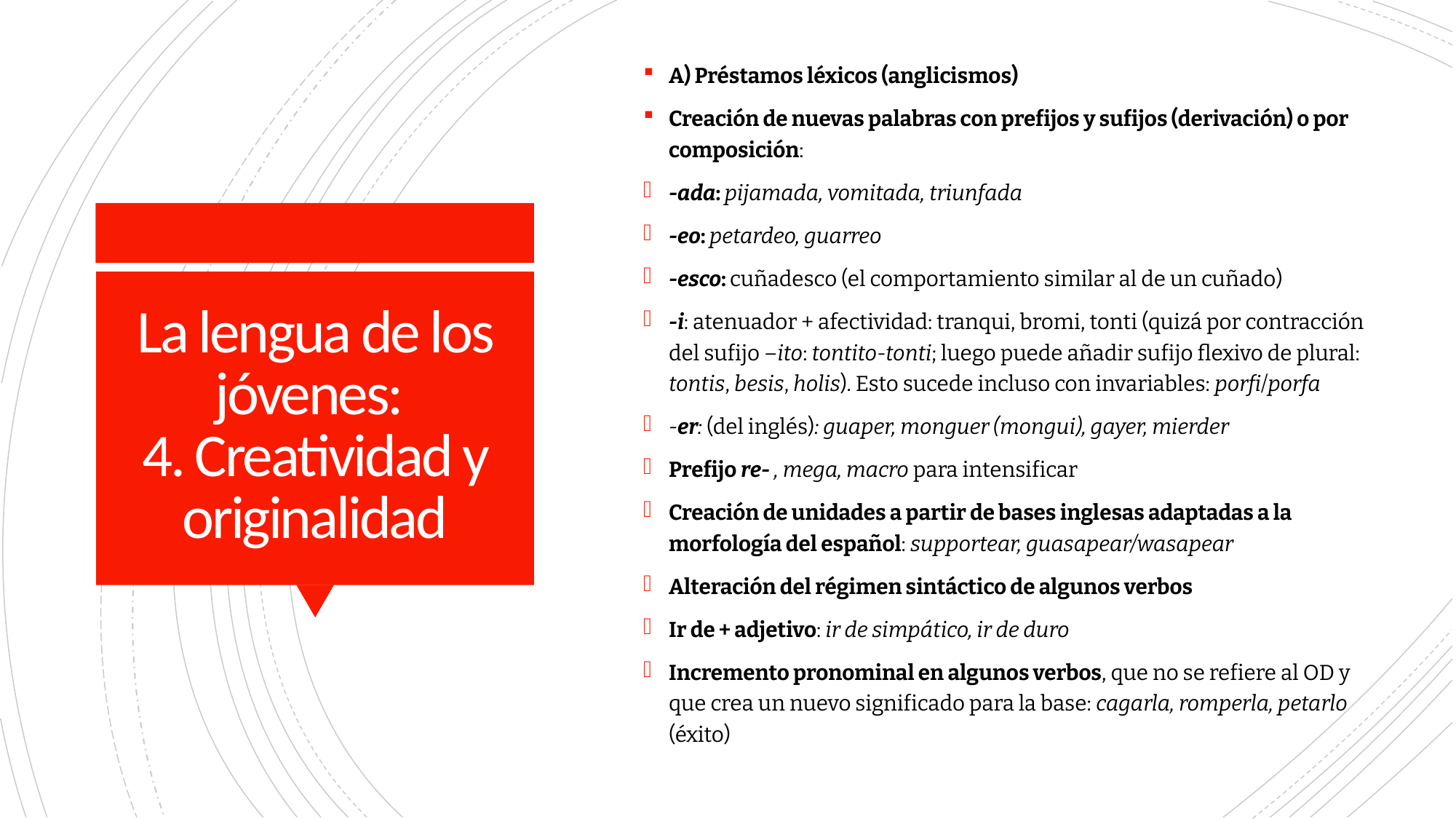

A) Préstamos léxicos (anglicismos)
Creación de nuevas palabras con prefijos y sufijos (derivación) o por composición:
-ada: pijamada, vomitada, triunfada
-eo: petardeo, guarreo
-esco: cuñadesco (el comportamiento similar al de un cuñado)
-i: atenuador + afectividad: tranqui, bromi, tonti (quizá por contracción del sufijo –ito: tontito-tonti; luego puede añadir sufijo flexivo de plural: tontis, besis, holis). Esto sucede incluso con invariables: porfi/porfa
-er: (del inglés): guaper, monguer (mongui), gayer, mierder
Prefijo re- , mega, macro para intensificar
Creación de unidades a partir de bases inglesas adaptadas a la morfología del español: supportear, guasapear/wasapear
Alteración del régimen sintáctico de algunos verbos
Ir de + adjetivo: ir de simpático, ir de duro
Incremento pronominal en algunos verbos, que no se refiere al OD y que crea un nuevo significado para la base: cagarla, romperla, petarlo (éxito)

# La lengua de los jóvenes: 4. Creatividad y originalidad